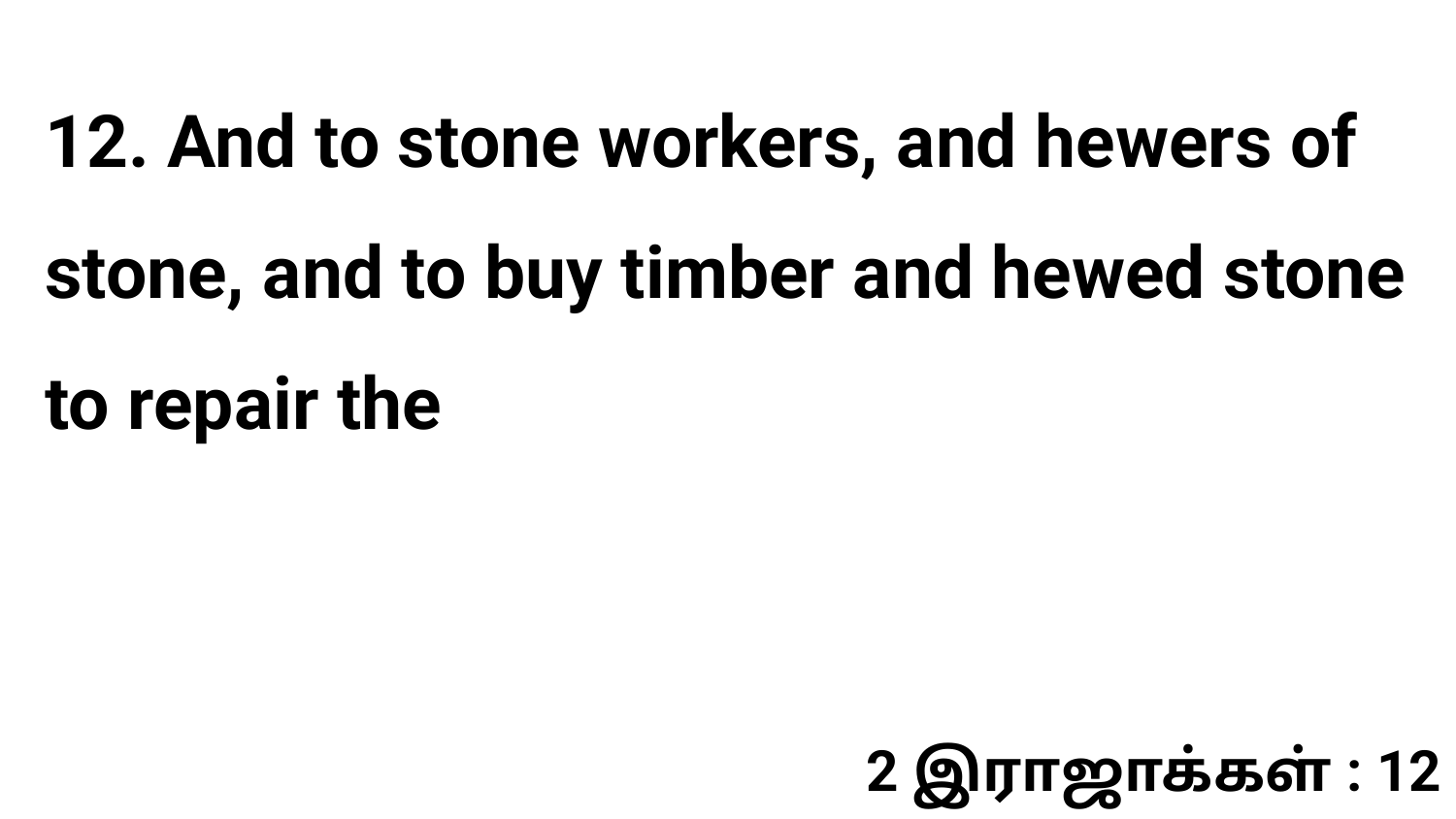

12. And to stone workers, and hewers of stone, and to buy timber and hewed stone to repair the
2 இராஜாக்கள் : 12